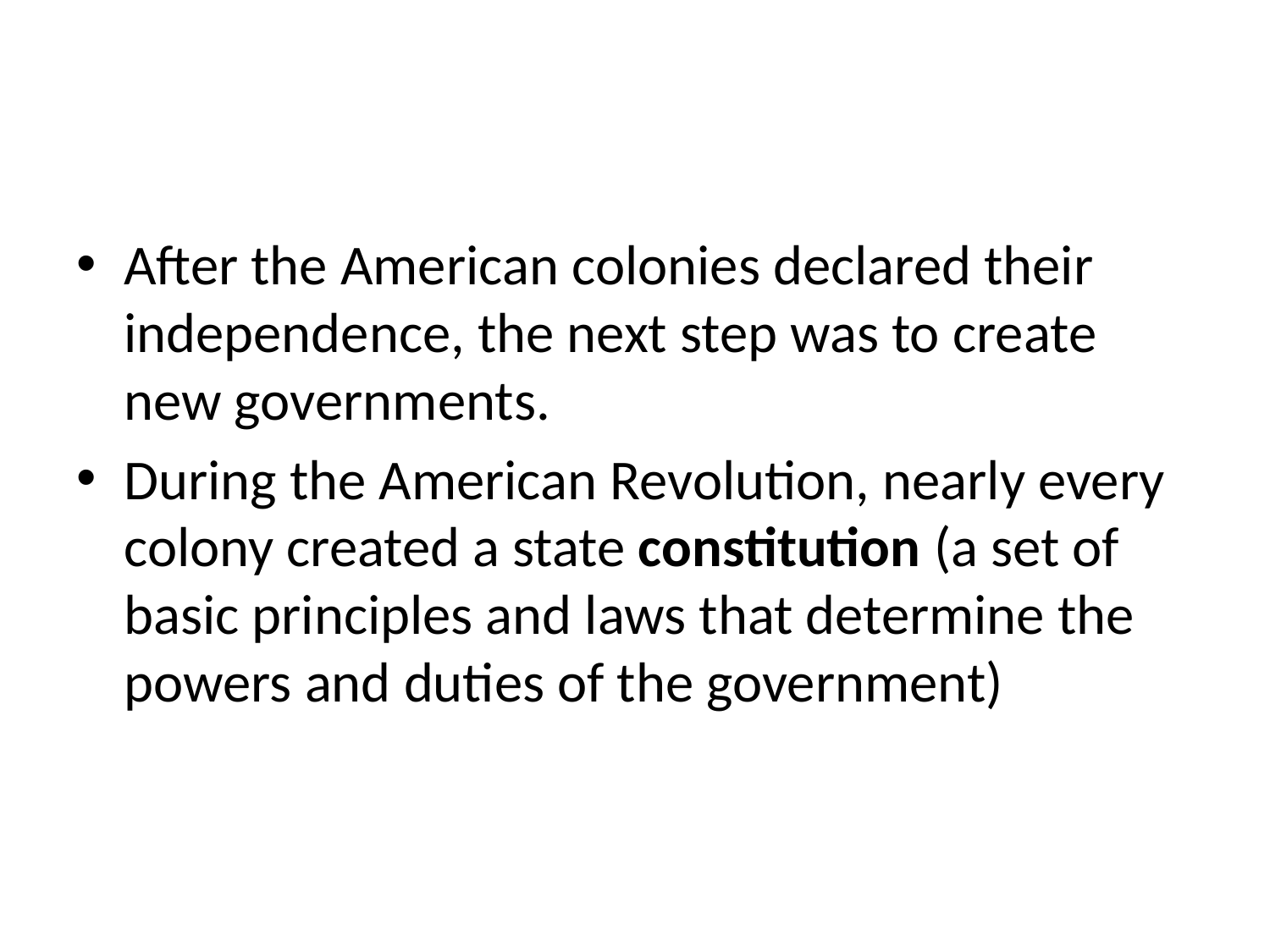

#
After the American colonies declared their independence, the next step was to create new governments.
During the American Revolution, nearly every colony created a state constitution (a set of basic principles and laws that determine the powers and duties of the government)